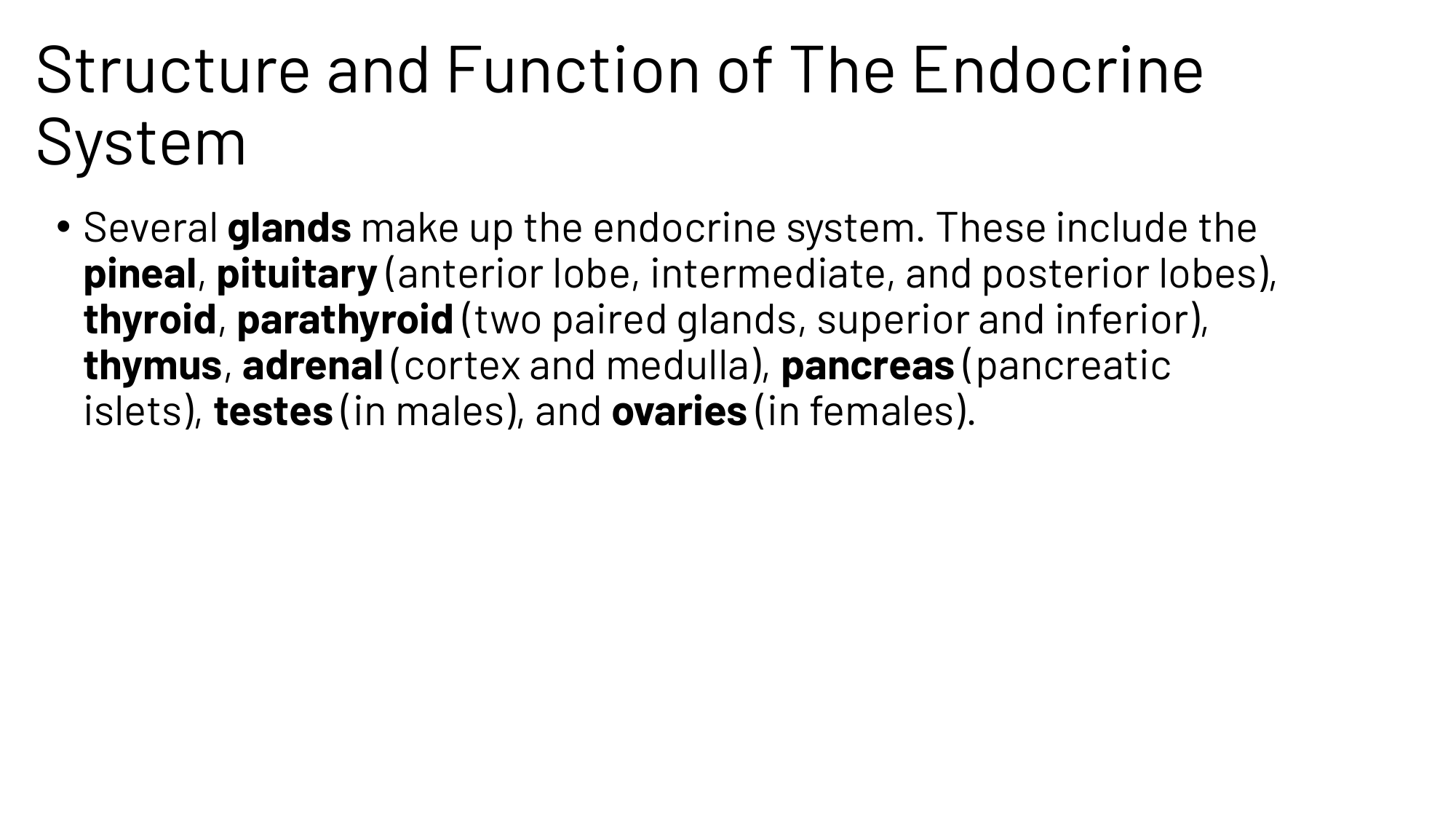

# Structure and Function of The Endocrine System
Several glands make up the endocrine system. These include the pineal, pituitary (anterior lobe, intermediate, and posterior lobes), thyroid, parathyroid (two paired glands, superior and inferior), thymus, adrenal (cortex and medulla), pancreas (pancreatic islets), testes (in males), and ovaries (in females).